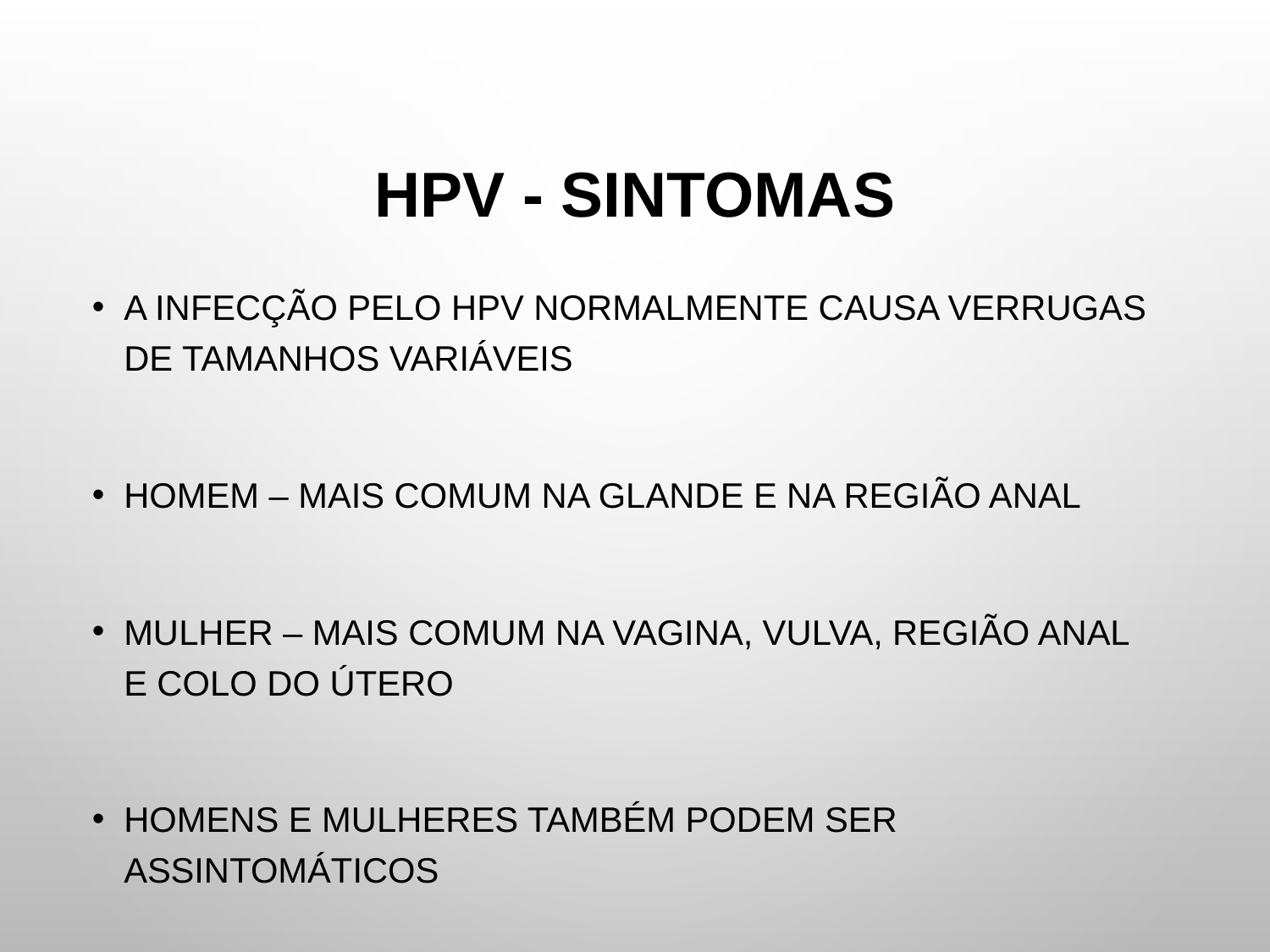

# HPV - SINTOMAS
A infecção pelo HPV normalmente causa verrugas de tamanhos variáveis

Homem – mais comum na glande e na região anal

Mulher – mais comum na vagina, vulva, região anal e colo do útero

Homens e mulheres também podem ser assintomáticos